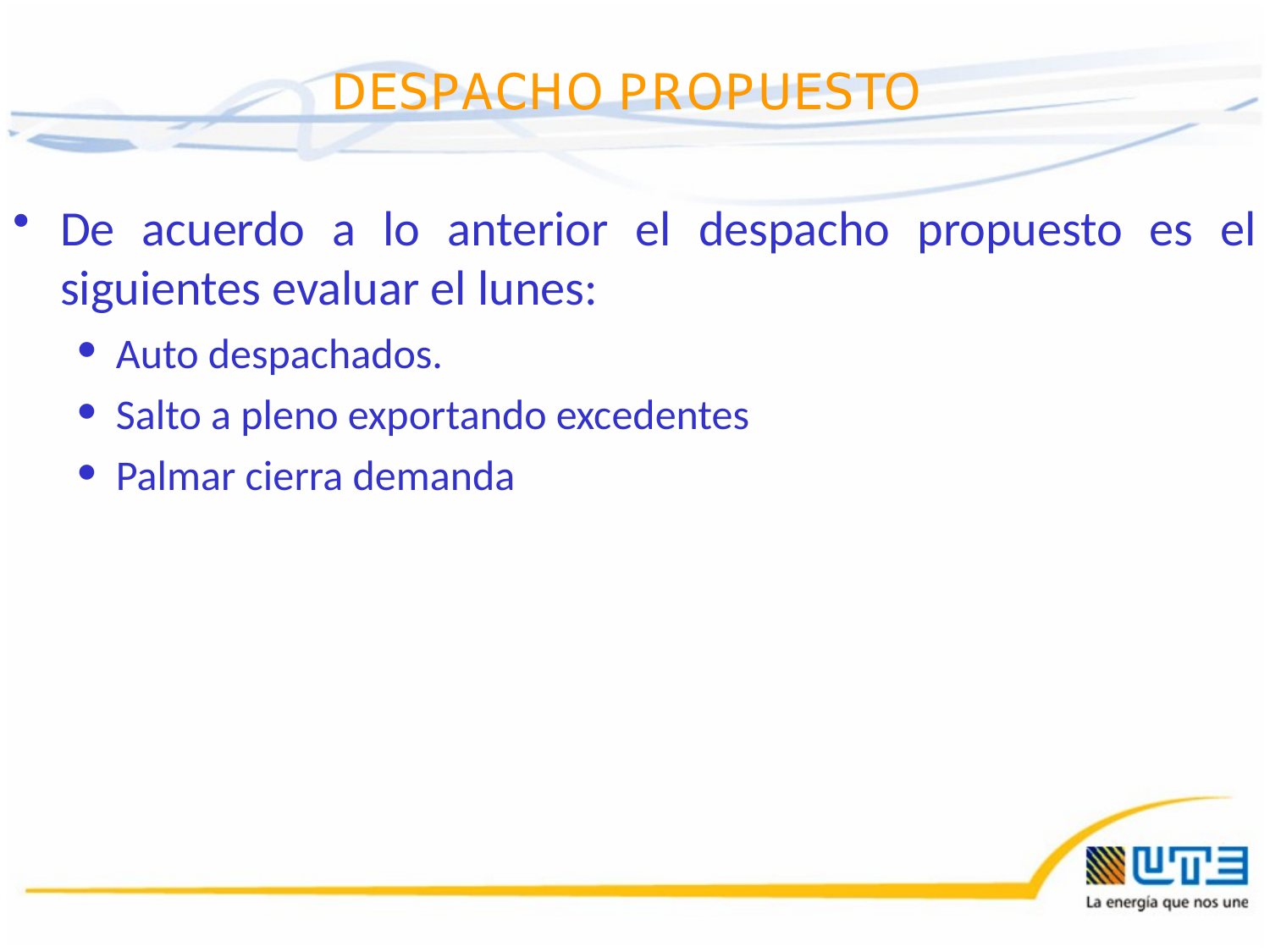

DESPACHO PROPUESTO
De acuerdo a lo anterior el despacho propuesto es el siguientes evaluar el lunes:
Auto despachados.
Salto a pleno exportando excedentes
Palmar cierra demanda